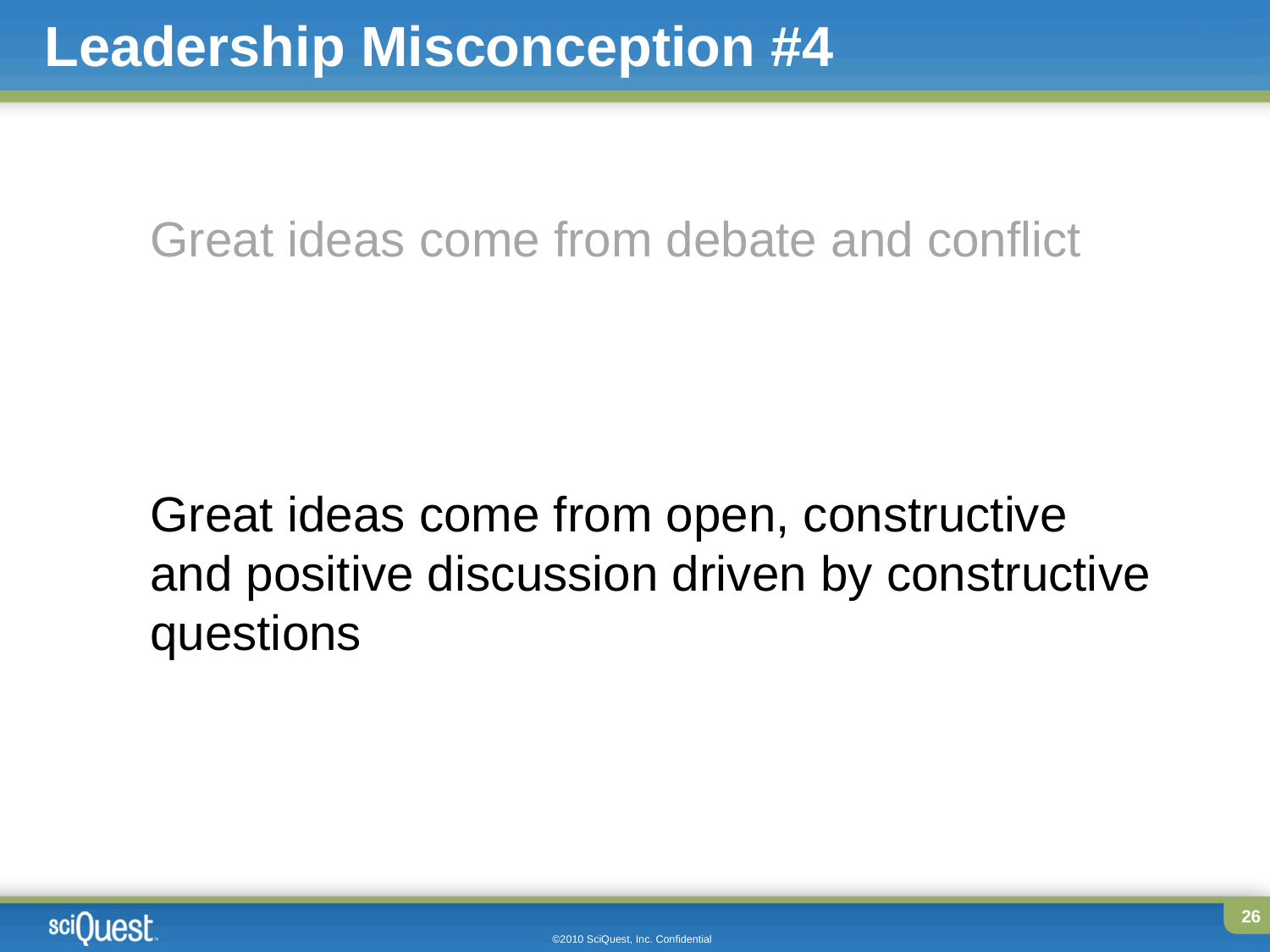

# Leadership Misconception #4
Great ideas come from debate and conflict
Great ideas come from open, constructive and positive discussion driven by constructive questions